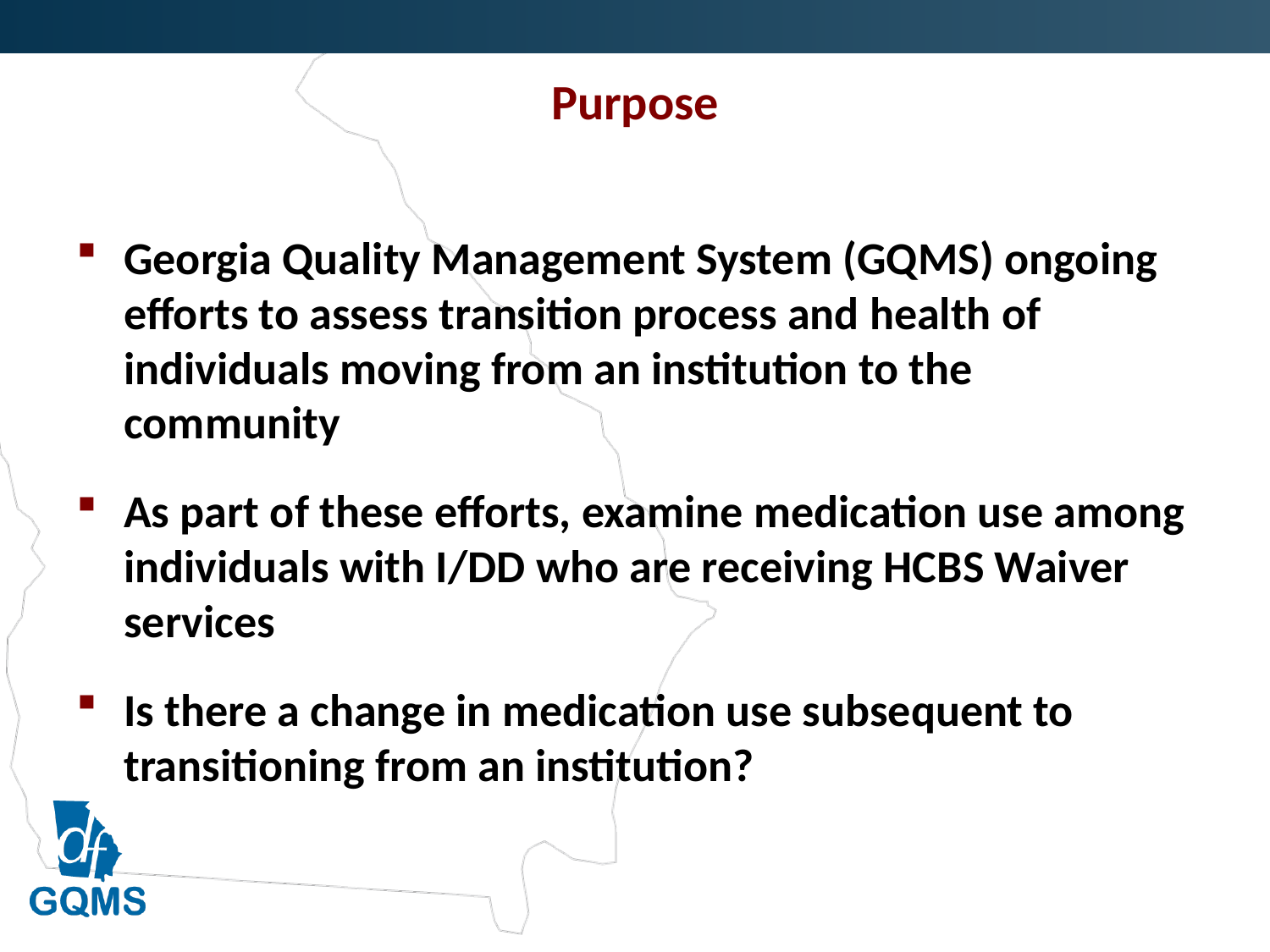

# Purpose
Georgia Quality Management System (GQMS) ongoing efforts to assess transition process and health of individuals moving from an institution to the community

As part of these efforts, examine medication use among individuals with I/DD who are receiving HCBS Waiver services

Is there a change in medication use subsequent to transitioning from an institution?